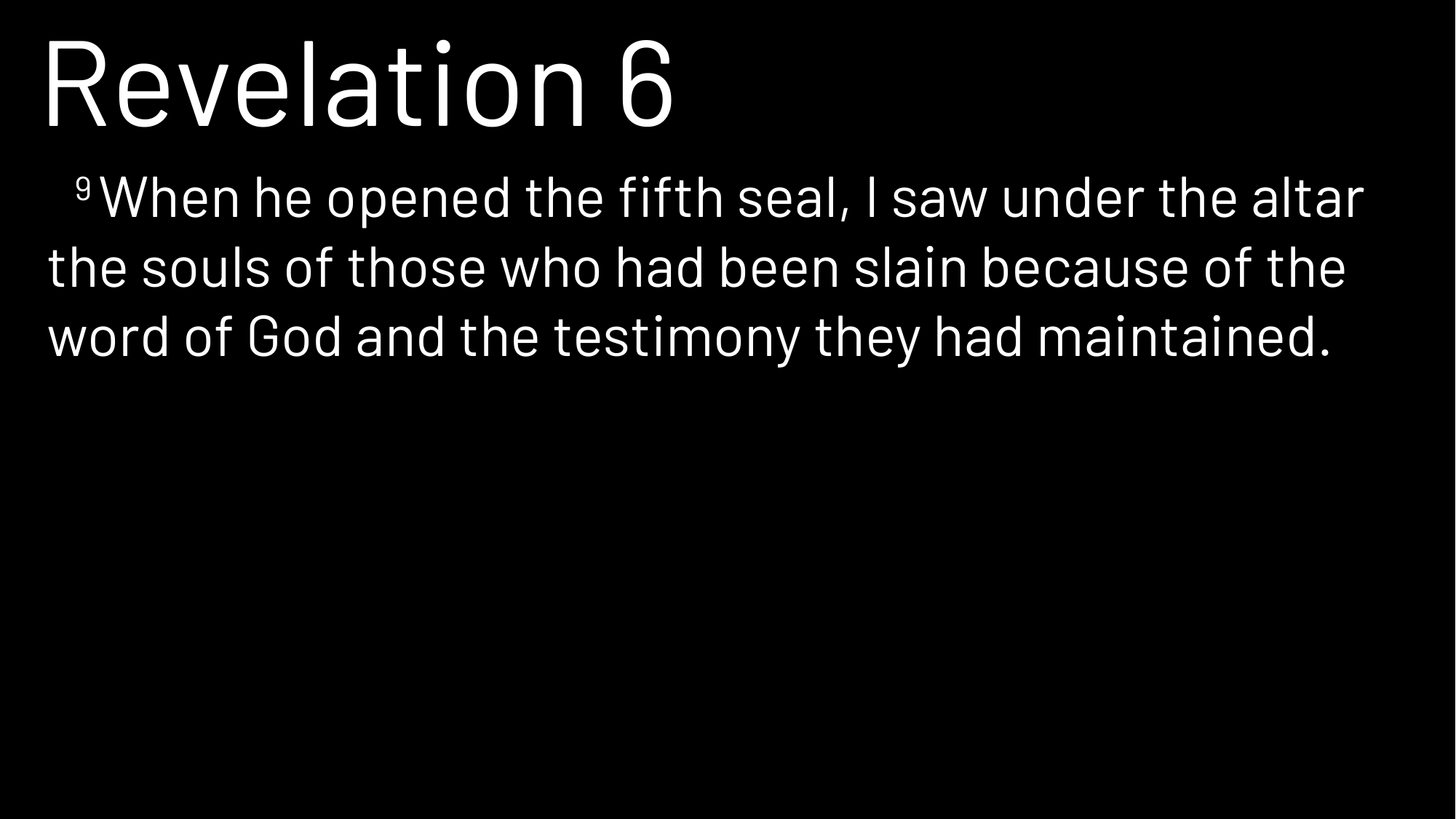

Revelation 6
9 When he opened the fifth seal, I saw under the altar the souls of those who had been slain because of the word of God and the testimony they had maintained.